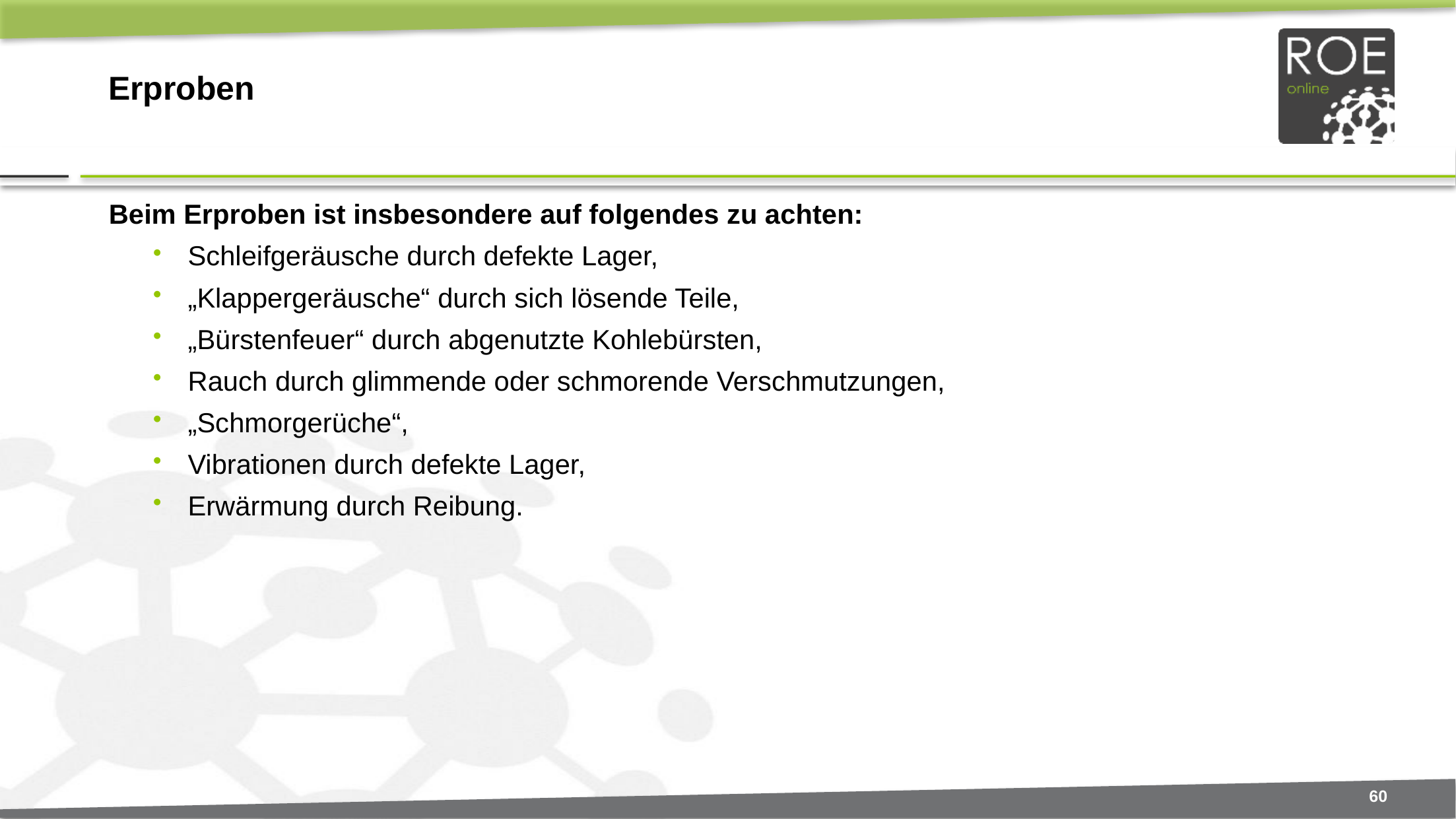

# Erproben
Beim Erproben ist insbesondere auf folgendes zu achten:
Schleifgeräusche durch defekte Lager,
„Klappergeräusche“ durch sich lösende Teile,
„Bürstenfeuer“ durch abgenutzte Kohlebürsten,
Rauch durch glimmende oder schmorende Verschmutzungen,
„Schmorgerüche“,
Vibrationen durch defekte Lager,
Erwärmung durch Reibung.

60